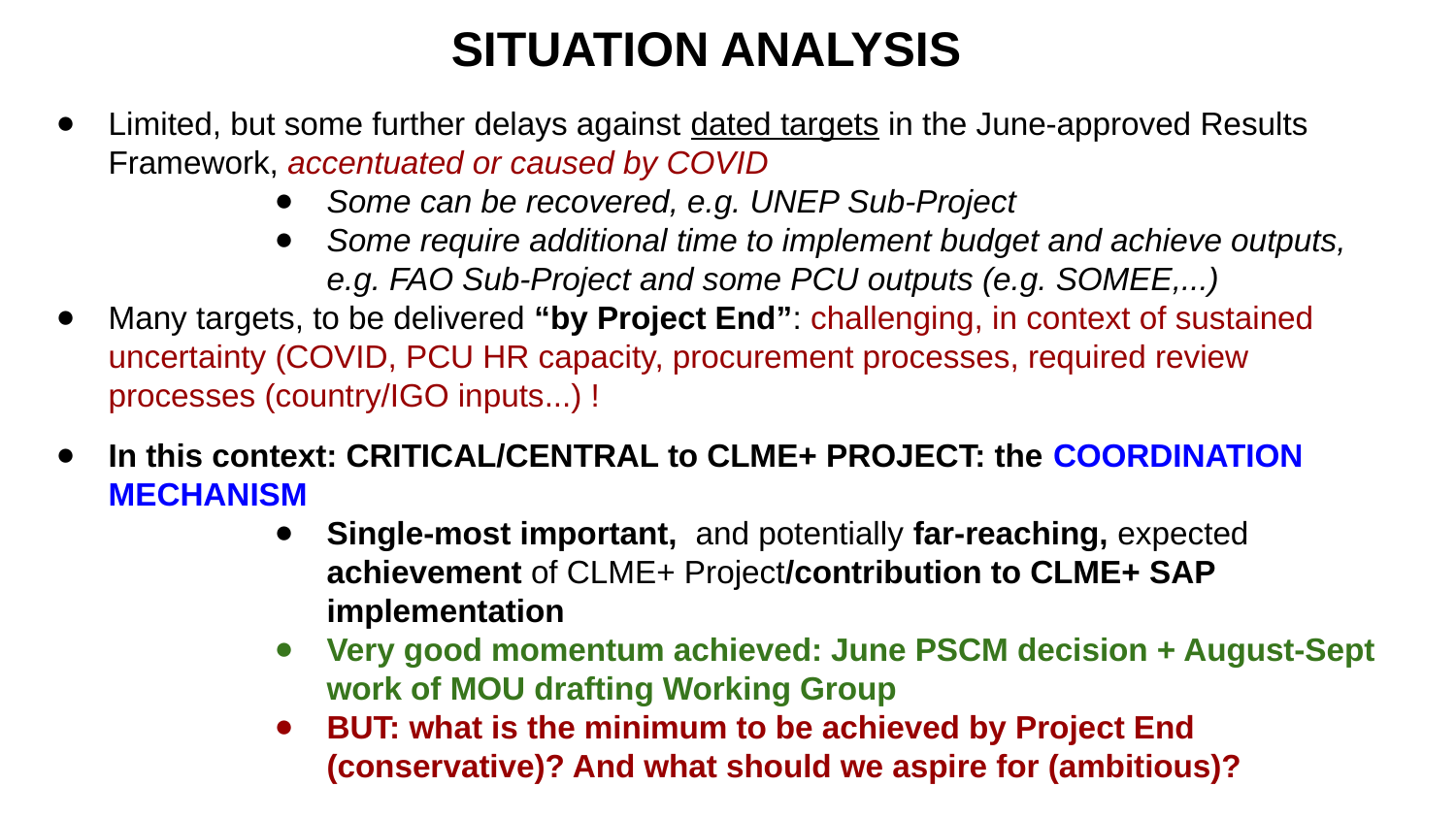

SITUATION ANALYSIS

Limited, but some further delays against dated targets in the June-approved Results Framework, accentuated or caused by COVID
Some can be recovered, e.g. UNEP Sub-Project
Some require additional time to implement budget and achieve outputs, e.g. FAO Sub-Project and some PCU outputs (e.g. SOMEE,...)
Many targets, to be delivered “by Project End”: challenging, in context of sustained uncertainty (COVID, PCU HR capacity, procurement processes, required review processes (country/IGO inputs...) !

In this context: CRITICAL/CENTRAL to CLME+ PROJECT: the COORDINATION MECHANISM
Single-most important,  and potentially far-reaching, expected achievement of CLME+ Project/contribution to CLME+ SAP implementation
Very good momentum achieved: June PSCM decision + August-Sept work of MOU drafting Working Group
BUT: what is the minimum to be achieved by Project End (conservative)? And what should we aspire for (ambitious)?